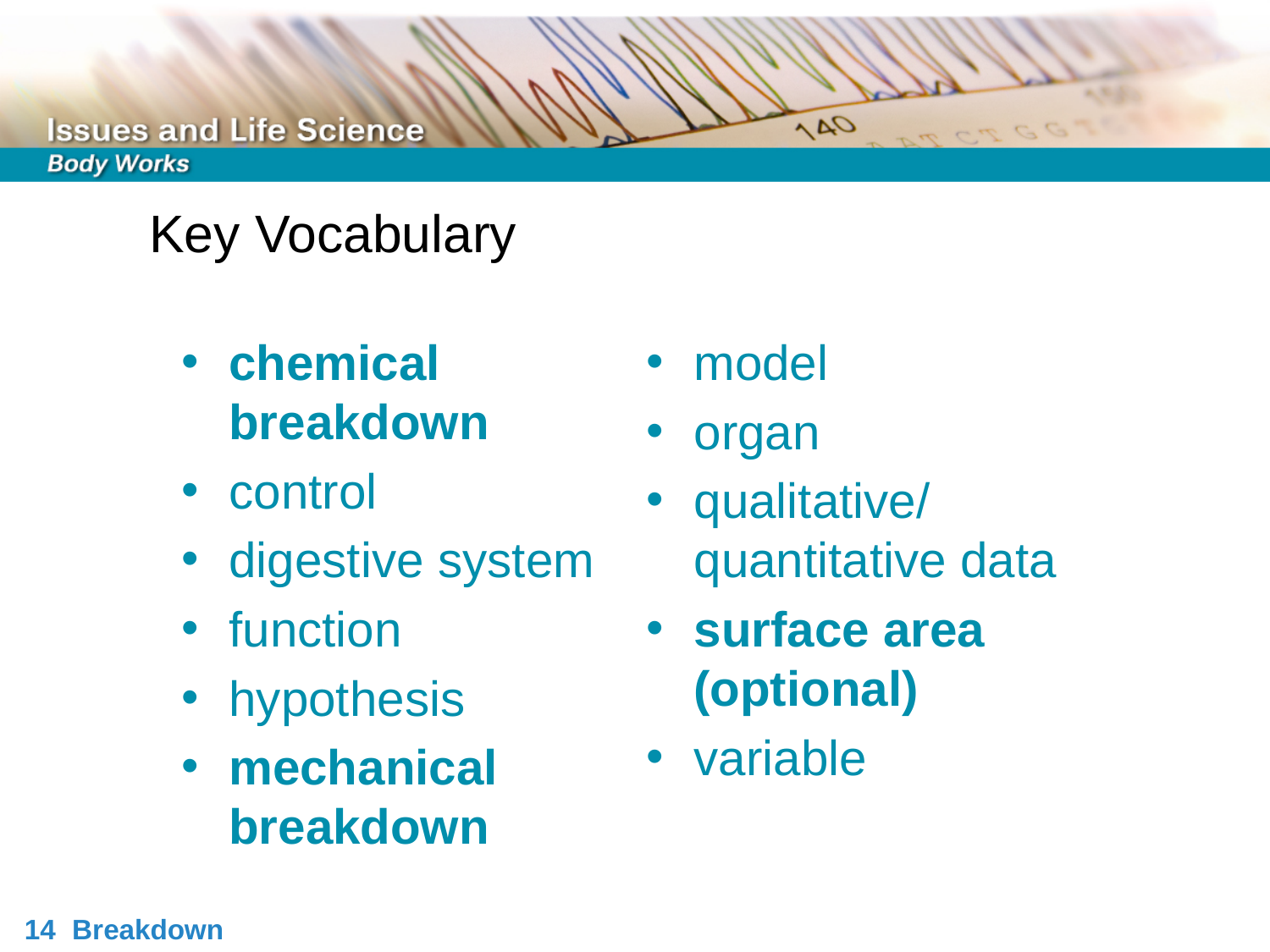

chemical breakdown
control
digestive system
function
hypothesis
mechanical breakdown
model
organ
qualitative/ quantitative data
surface area (optional)
variable